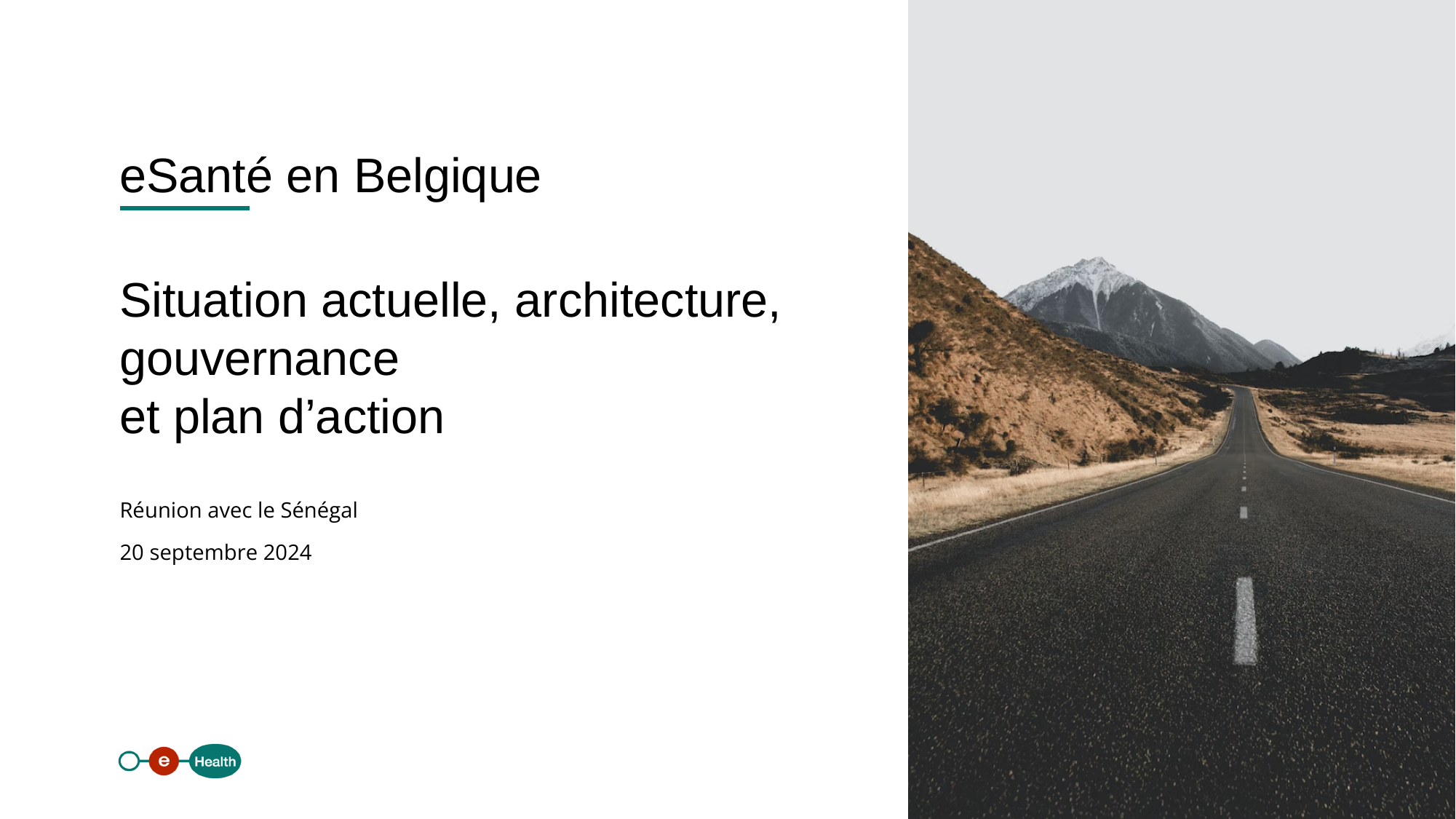

eSanté en Belgique

Situation actuelle, architecture, gouvernance
et plan d’action
Réunion avec le Sénégal
20 septembre 2024